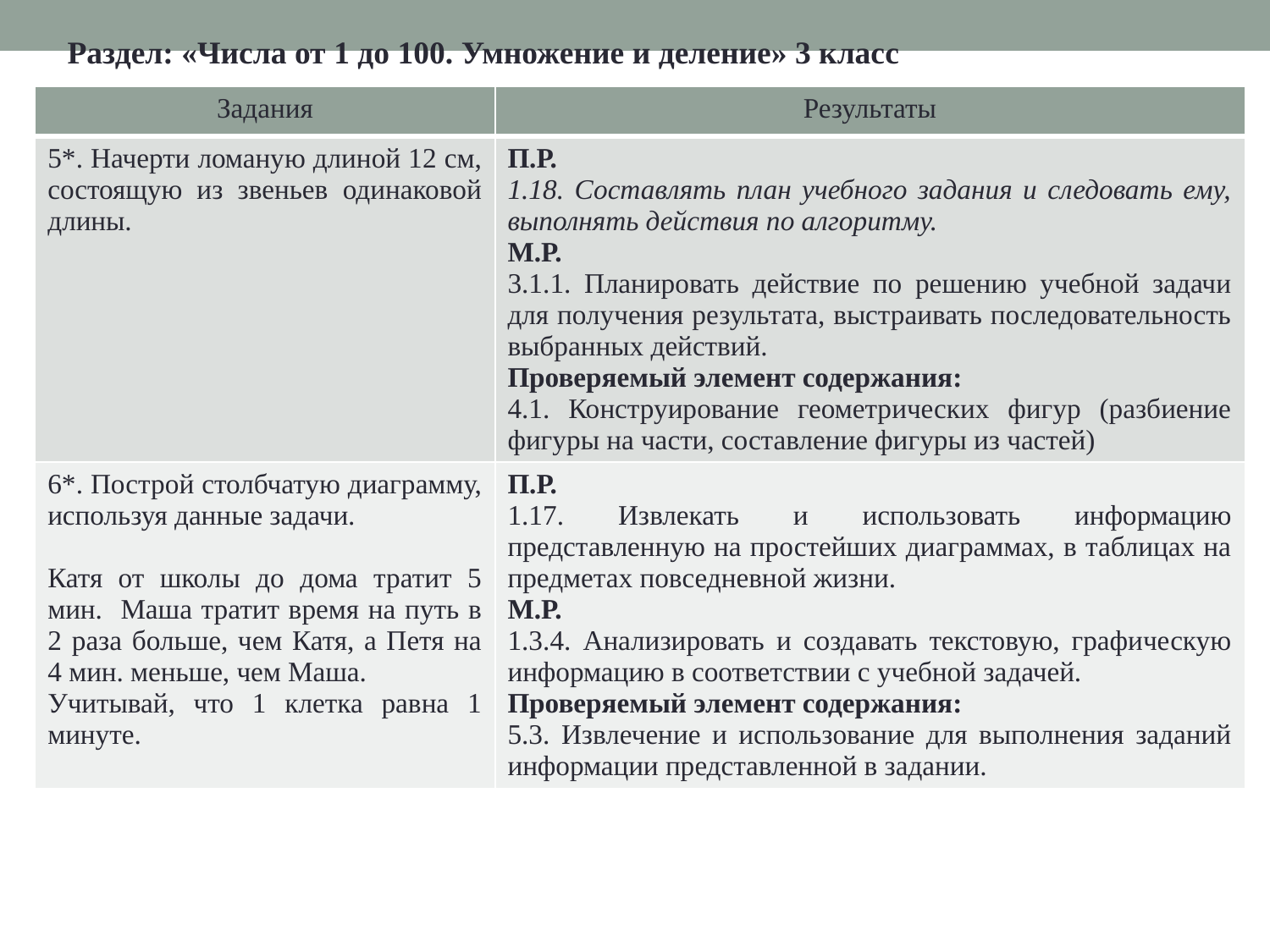

Раздел: «Числа от 1 до 100. Умножение и деление» 3 класс

| Задания | Результаты |
| --- | --- |
| 5\*. Начерти ломаную длиной 12 см, состоящую из звеньев одинаковой длины. | П.Р. 1.18. Составлять план учебного задания и следовать ему, выполнять действия по алгоритму. М.Р. 3.1.1. Планировать действие по решению учебной задачи для получения результата, выстраивать последовательность выбранных действий. Проверяемый элемент содержания: 4.1. Конструирование геометрических фигур (разбиение фигуры на части, составление фигуры из частей) |
| 6\*. Построй столбчатую диаграмму, используя данные задачи. Катя от школы до дома тратит 5 мин. Маша тратит время на путь в 2 раза больше, чем Катя, а Петя на 4 мин. меньше, чем Маша. Учитывай, что 1 клетка равна 1 минуте. | П.Р. 1.17. Извлекать и использовать информацию представленную на простейших диаграммах, в таблицах на предметах повседневной жизни. М.Р. 1.3.4. Анализировать и создавать текстовую, графическую информацию в соответствии с учебной задачей. Проверяемый элемент содержания: 5.3. Извлечение и использование для выполнения заданий информации представленной в задании. |